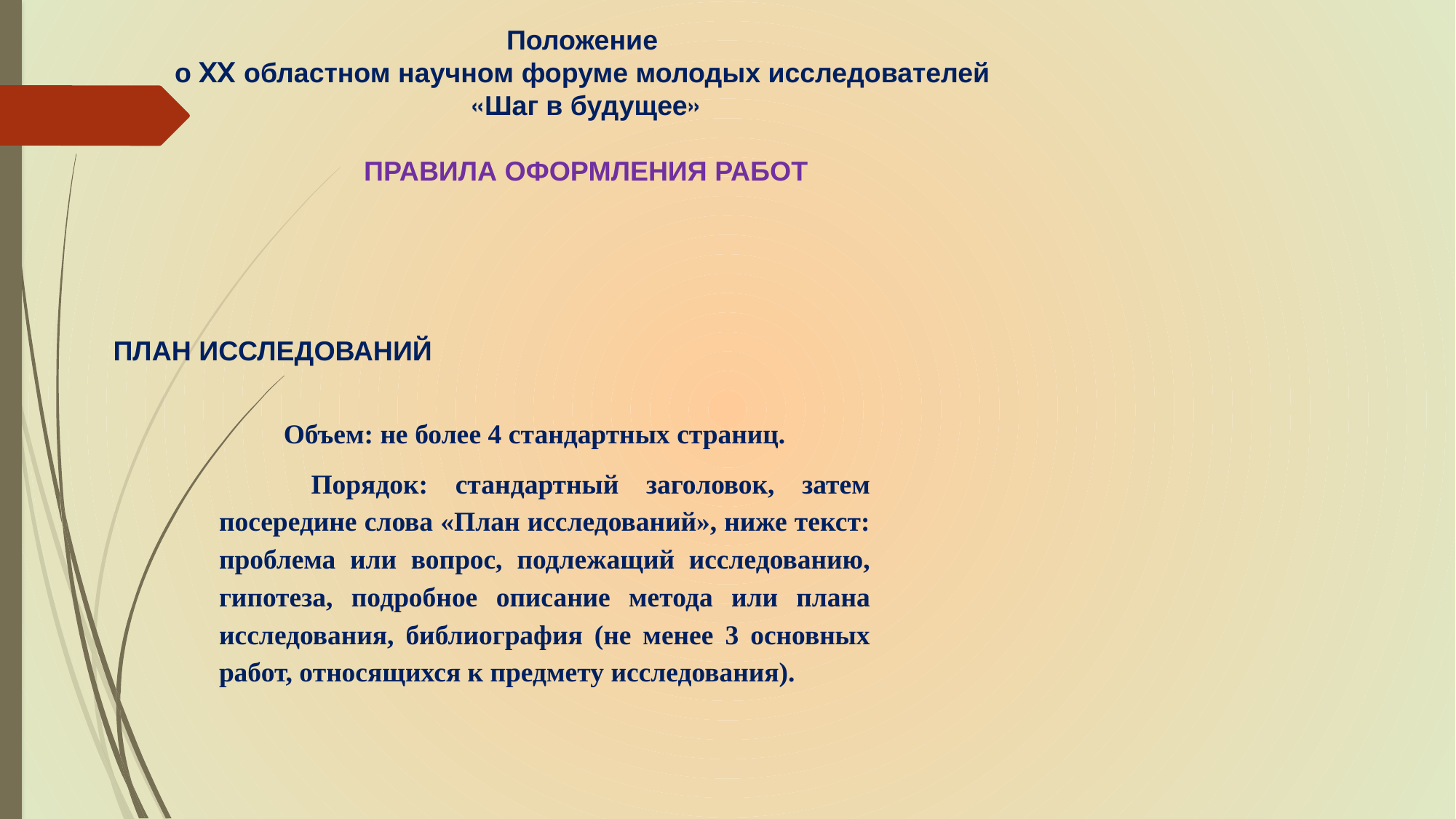

Положение
о XX областном научном форуме молодых исследователей
«Шаг в будущее»

ПРАВИЛА ОФОРМЛЕНИЯ РАБОТ

ПЛАН ИССЛЕДОВАНИЙ
Объем: не более 4 стандартных страниц.
 Порядок: стандартный заголовок, затем посередине слова «План исследований», ниже текст: проблема или вопрос, подлежащий исследованию, гипотеза, подробное описание метода или плана исследования, библиография (не менее 3 основных работ, относящихся к предмету исследования).